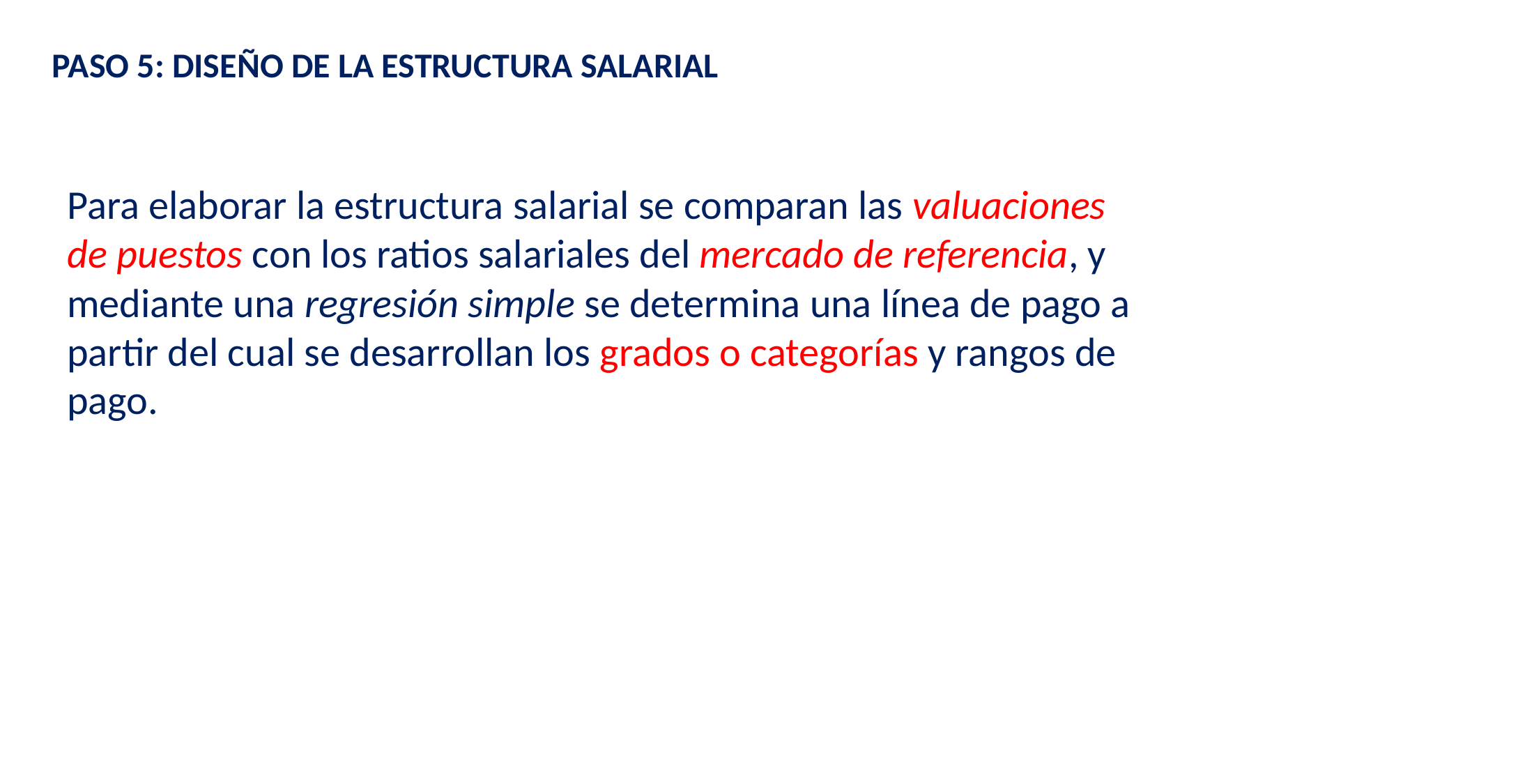

PASO 5: DISEÑO DE LA ESTRUCTURA SALARIAL
Para elaborar la estructura salarial se comparan las valuaciones de puestos con los ratios salariales del mercado de referencia, y mediante una regresión simple se determina una línea de pago a partir del cual se desarrollan los grados o categorías y rangos de pago.